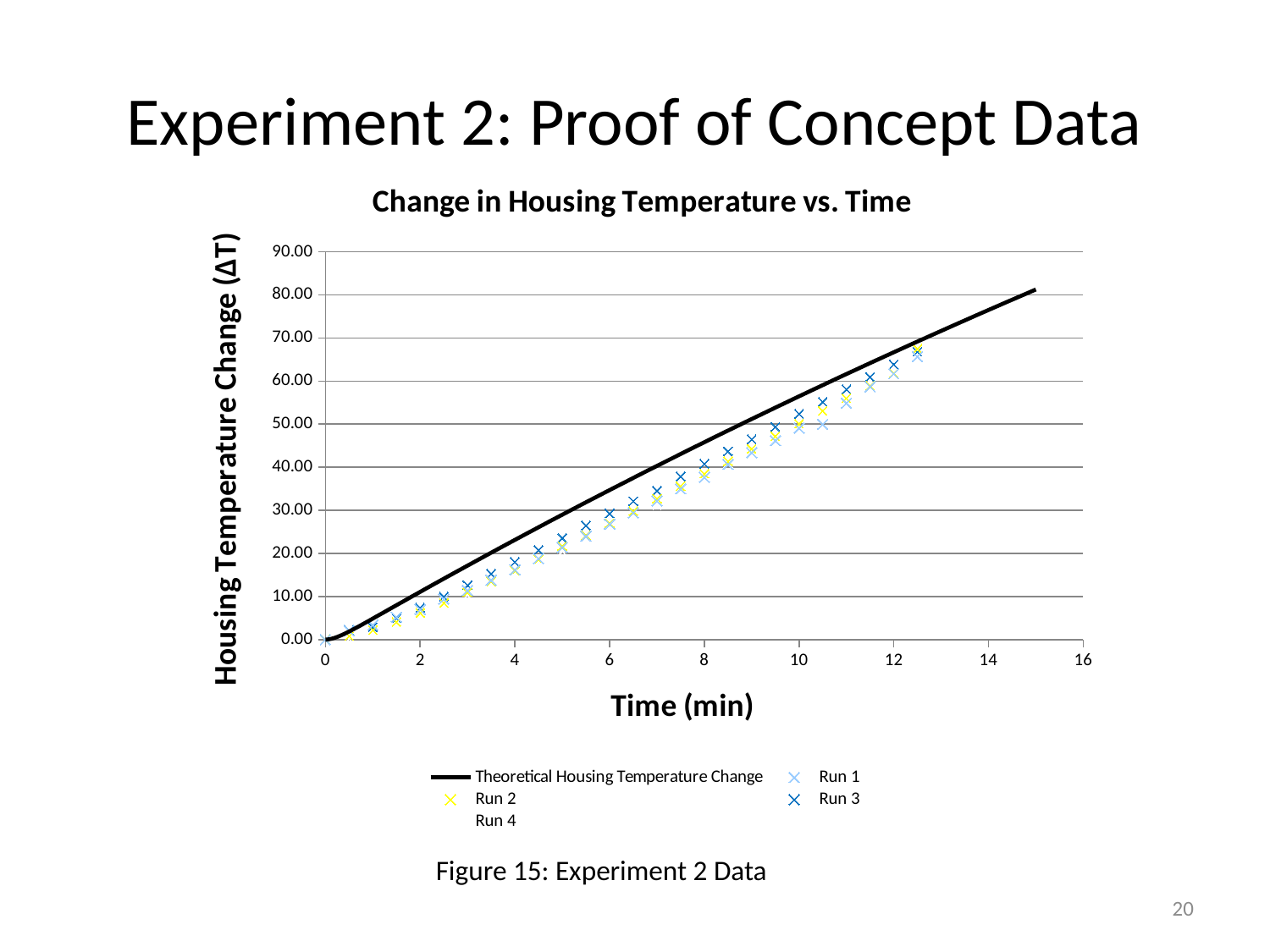

# Experiment 2: Proof of Concept Data

### Chart: Change in Housing Temperature vs. Time

| Category |  |  |  |  |  |
|---|---|---|---|---|---|
Figure 15: Experiment 2 Data
20